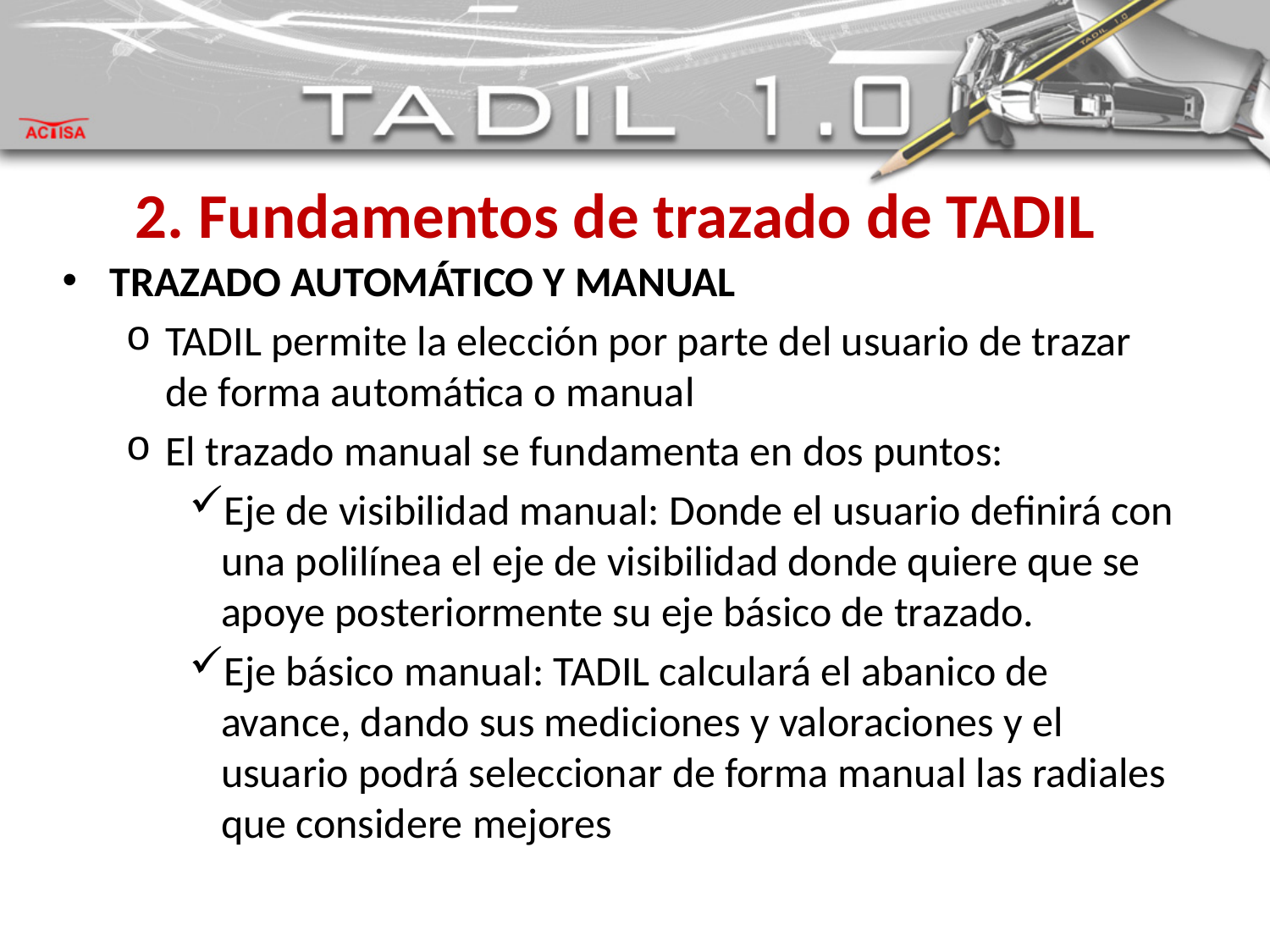

2. Fundamentos de trazado de TADIL
TRAZADO AUTOMÁTICO Y MANUAL
TADIL permite la elección por parte del usuario de trazar de forma automática o manual
El trazado manual se fundamenta en dos puntos:
Eje de visibilidad manual: Donde el usuario definirá con una polilínea el eje de visibilidad donde quiere que se apoye posteriormente su eje básico de trazado.
Eje básico manual: TADIL calculará el abanico de avance, dando sus mediciones y valoraciones y el usuario podrá seleccionar de forma manual las radiales que considere mejores